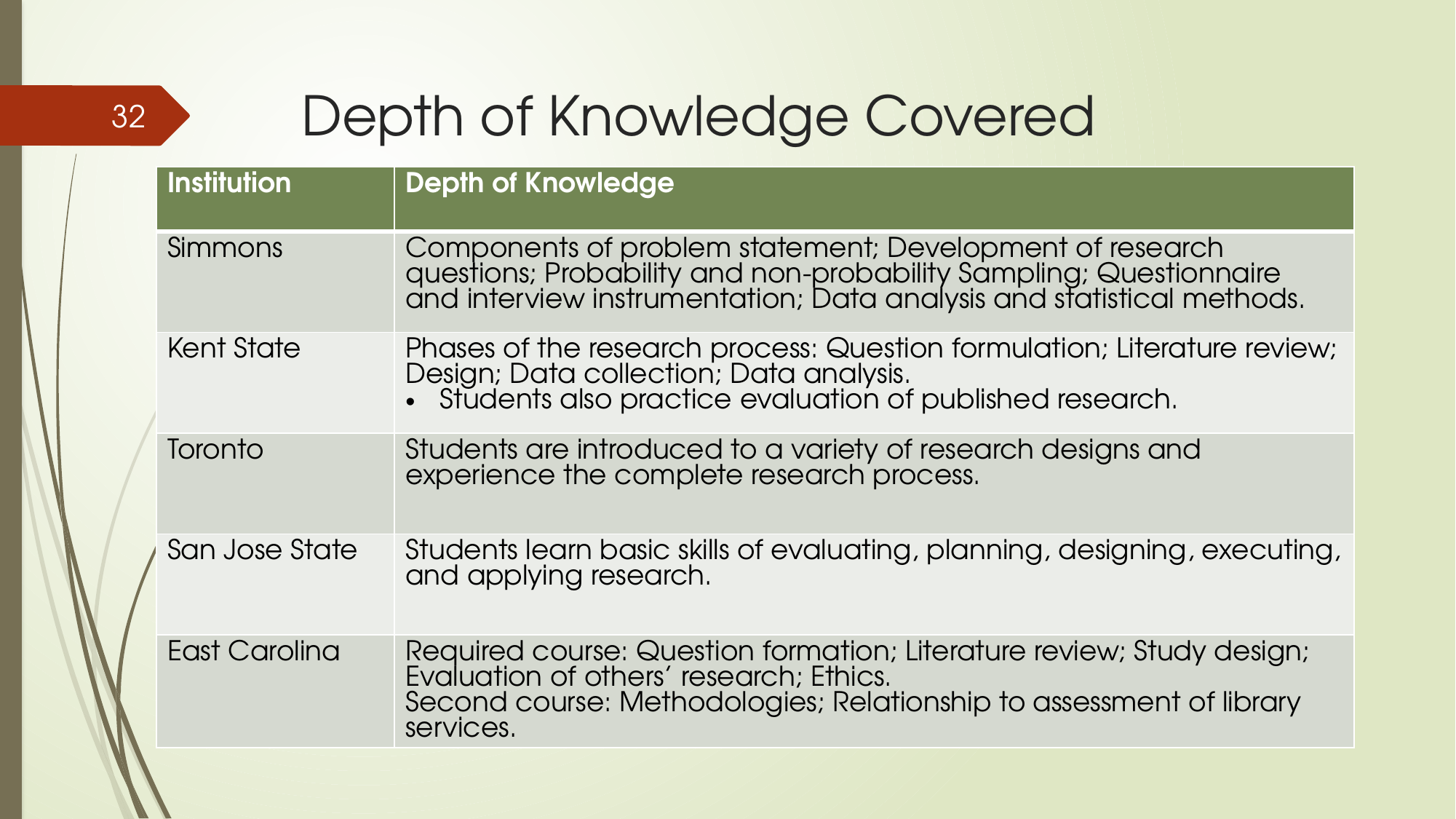

# Depth of Knowledge Covered
32
| Institution | Depth of Knowledge |
| --- | --- |
| Simmons | Components of problem statement; Development of research questions; Probability and non-probability Sampling; Questionnaire and interview instrumentation; Data analysis and statistical methods. |
| Kent State | Phases of the research process: Question formulation; Literature review; Design; Data collection; Data analysis. Students also practice evaluation of published research. |
| Toronto | Students are introduced to a variety of research designs and experience the complete research process. |
| San Jose State | Students learn basic skills of evaluating, planning, designing, executing, and applying research. |
| East Carolina | Required course: Question formation; Literature review; Study design; Evaluation of others’ research; Ethics. Second course: Methodologies; Relationship to assessment of library services. |